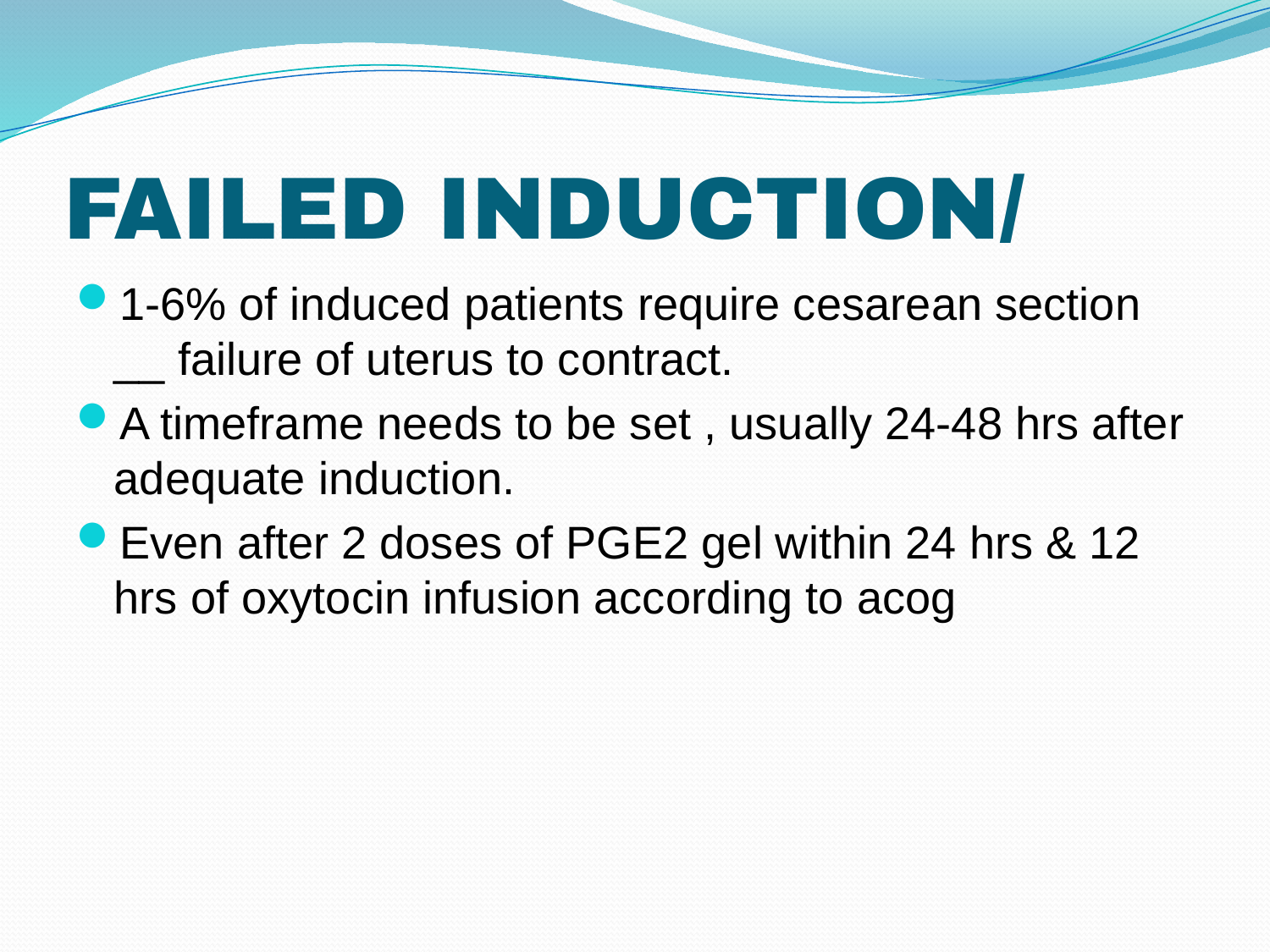

# FAILED INDUCTION/
1-6% of induced patients require cesarean section __ failure of uterus to contract.
A timeframe needs to be set , usually 24-48 hrs after adequate induction.
Even after 2 doses of PGE2 gel within 24 hrs & 12 hrs of oxytocin infusion according to acog